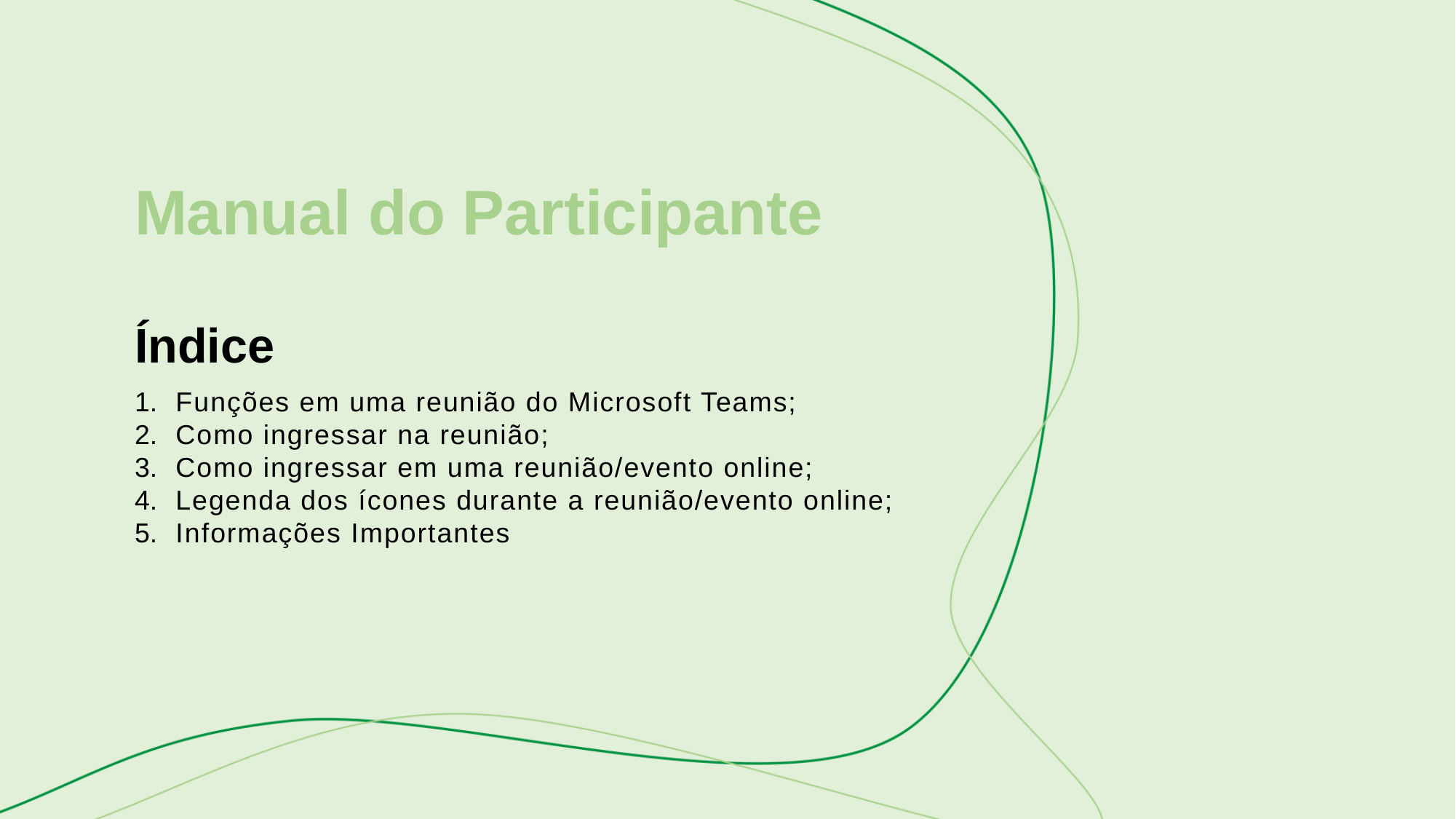

Manual do Participante
# Índice
Funções em uma reunião do Microsoft Teams;
Como ingressar na reunião;
Como ingressar em uma reunião/evento online;
Legenda dos ícones durante a reunião/evento online;
Informações Importantes